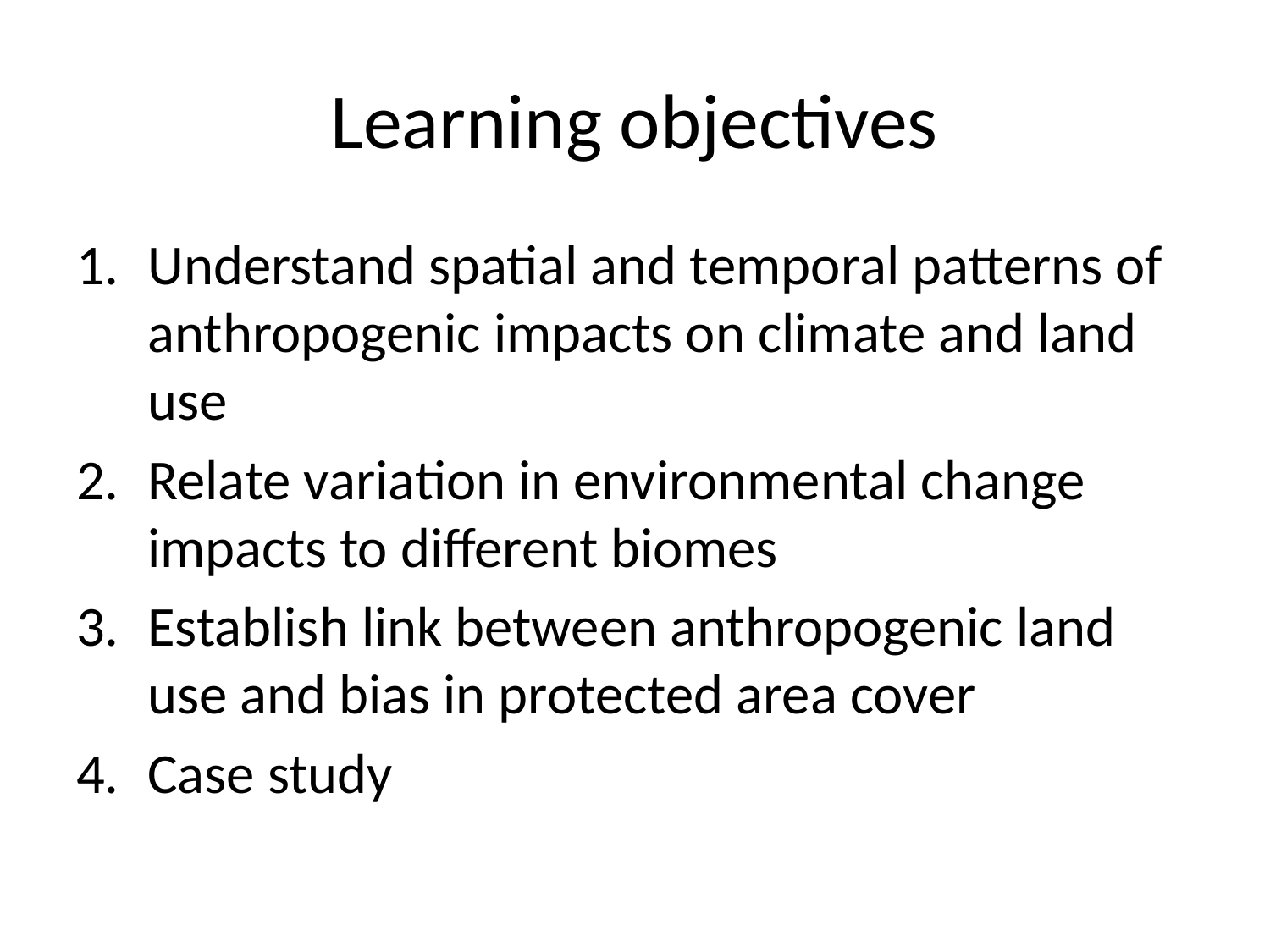

# Learning objectives
Understand spatial and temporal patterns of anthropogenic impacts on climate and land use
Relate variation in environmental change impacts to different biomes
Establish link between anthropogenic land use and bias in protected area cover
Case study